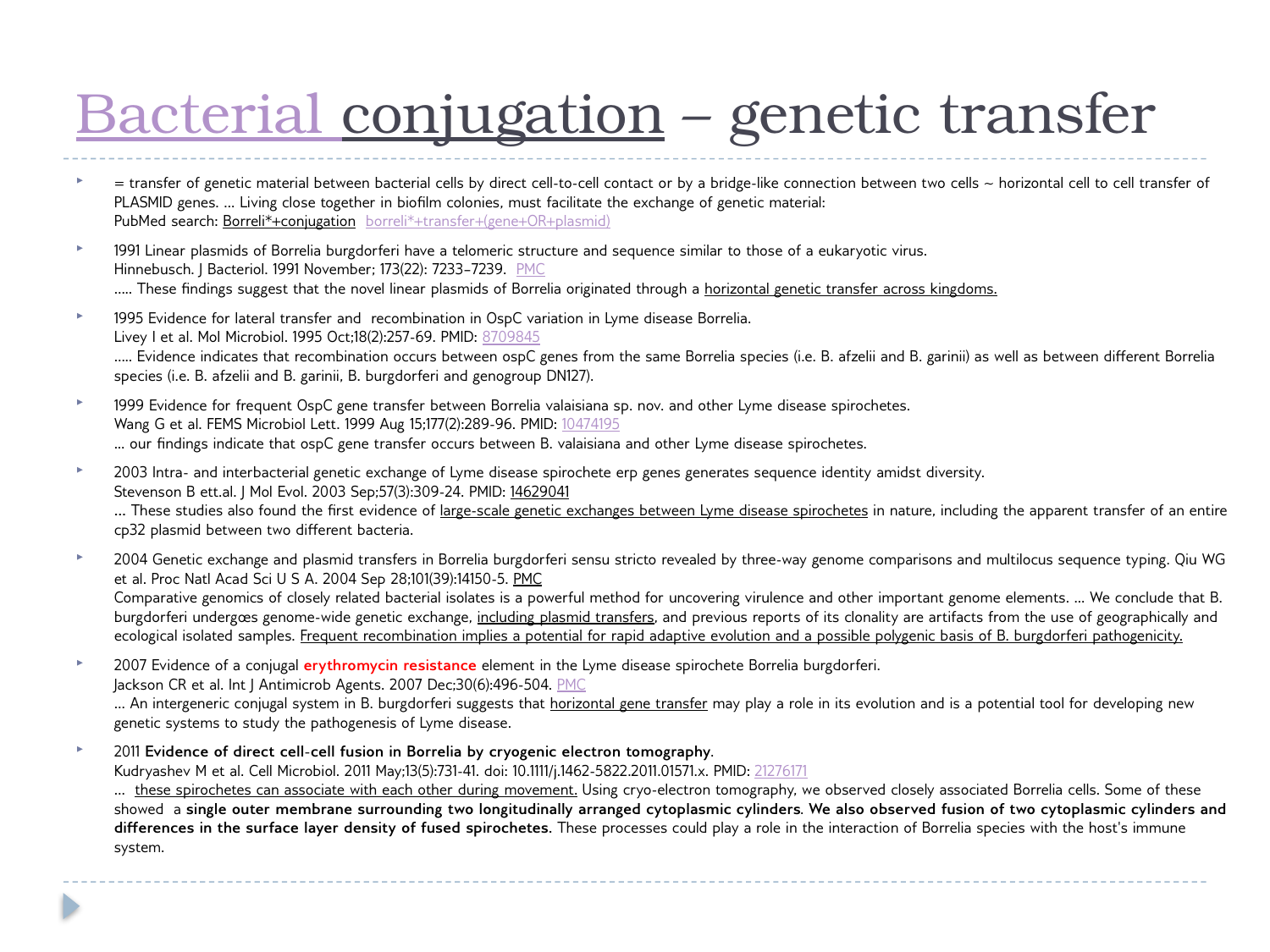

# Bacterial conjugation – genetic transfer
= transfer of genetic material between bacterial cells by direct cell-to-cell contact or by a bridge-like connection between two cells ~ horizontal cell to cell transfer of PLASMID genes. … Living close together in biofilm colonies, must facilitate the exchange of genetic material:
PubMed search: Borreli*+conjugation  borreli*+transfer+(gene+OR+plasmid)
1991 Linear plasmids of Borrelia burgdorferi have a telomeric structure and sequence similar to those of a eukaryotic virus.
Hinnebusch. J Bacteriol. 1991 November; 173(22): 7233–7239.  PMC
….. These findings suggest that the novel linear plasmids of Borrelia originated through a horizontal genetic transfer across kingdoms.
1995 Evidence for lateral transfer and  recombination in OspC variation in Lyme disease Borrelia.
Livey I et al. Mol Microbiol. 1995 Oct;18(2):257-69. PMID: 8709845
….. Evidence indicates that recombination occurs between ospC genes from the same Borrelia species (i.e. B. afzelii and B. garinii) as well as between different Borrelia species (i.e. B. afzelii and B. garinii, B. burgdorferi and genogroup DN127).
1999 Evidence for frequent OspC gene transfer between Borrelia valaisiana sp. nov. and other Lyme disease spirochetes.
Wang G et al. FEMS Microbiol Lett. 1999 Aug 15;177(2):289-96. PMID: 10474195
... our findings indicate that ospC gene transfer occurs between B. valaisiana and other Lyme disease spirochetes.
2003 Intra- and interbacterial genetic exchange of Lyme disease spirochete erp genes generates sequence identity amidst diversity.
Stevenson B ett.al. J Mol Evol. 2003 Sep;57(3):309-24. PMID: 14629041
… These studies also found the first evidence of large-scale genetic exchanges between Lyme disease spirochetes in nature, including the apparent transfer of an entire cp32 plasmid between two different bacteria.
2004 Genetic exchange and plasmid transfers in Borrelia burgdorferi sensu stricto revealed by three-way genome comparisons and multilocus sequence typing. Qiu WG et al. Proc Natl Acad Sci U S A. 2004 Sep 28;101(39):14150-5. PMC
Comparative genomics of closely related bacterial isolates is a powerful method for uncovering virulence and other important genome elements. ... We conclude that B. burgdorferi undergoes genome-wide genetic exchange, including plasmid transfers, and previous reports of its clonality are artifacts from the use of geographically and ecological isolated samples. Frequent recombination implies a potential for rapid adaptive evolution and a possible polygenic basis of B. burgdorferi pathogenicity.
2007 Evidence of a conjugal erythromycin resistance element in the Lyme disease spirochete Borrelia burgdorferi.
Jackson CR et al. Int J Antimicrob Agents. 2007 Dec;30(6):496-504. PMC
… An intergeneric conjugal system in B. burgdorferi suggests that horizontal gene transfer may play a role in its evolution and is a potential tool for developing new genetic systems to study the pathogenesis of Lyme disease.
2011 Evidence of direct cell-cell fusion in Borrelia by cryogenic electron tomography.
Kudryashev M et al. Cell Microbiol. 2011 May;13(5):731-41. doi: 10.1111/j.1462-5822.2011.01571.x. PMID: 21276171
…  these spirochetes can associate with each other during movement. Using cryo-electron tomography, we observed closely associated Borrelia cells. Some of these showed  a single outer membrane surrounding two longitudinally arranged cytoplasmic cylinders. We also observed fusion of two cytoplasmic cylinders and differences in the surface layer density of fused spirochetes. These processes could play a role in the interaction of Borrelia species with the host's immune system.